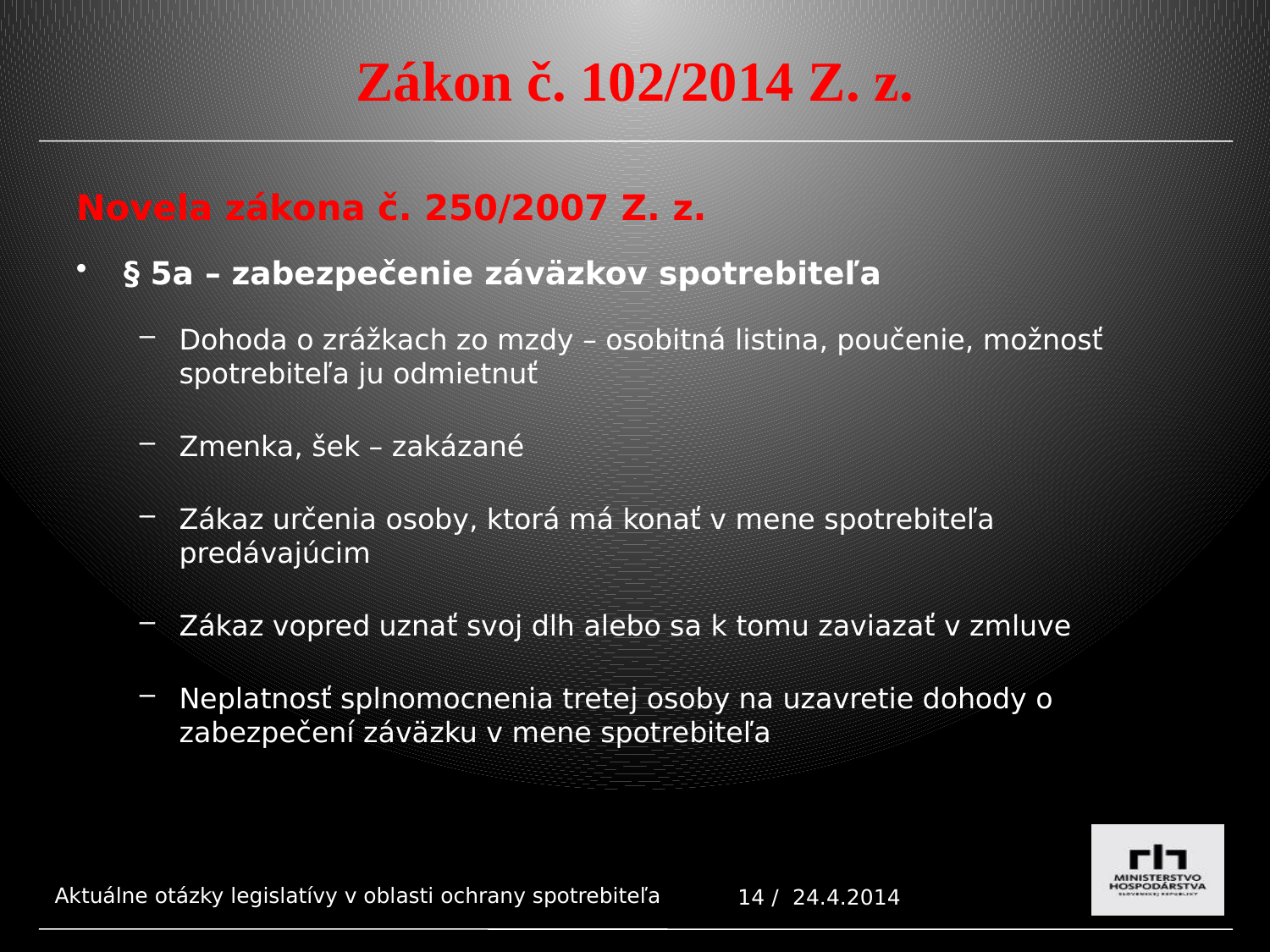

# Zákon č. 102/2014 Z. z.
Novela zákona č. 250/2007 Z. z.

§ 5a – zabezpečenie záväzkov spotrebiteľa

Dohoda o zrážkach zo mzdy – osobitná listina, poučenie, možnosť spotrebiteľa ju odmietnuť

Zmenka, šek – zakázané

Zákaz určenia osoby, ktorá má konať v mene spotrebiteľa predávajúcim

Zákaz vopred uznať svoj dlh alebo sa k tomu zaviazať v zmluve

Neplatnosť splnomocnenia tretej osoby na uzavretie dohody o zabezpečení záväzku v mene spotrebiteľa